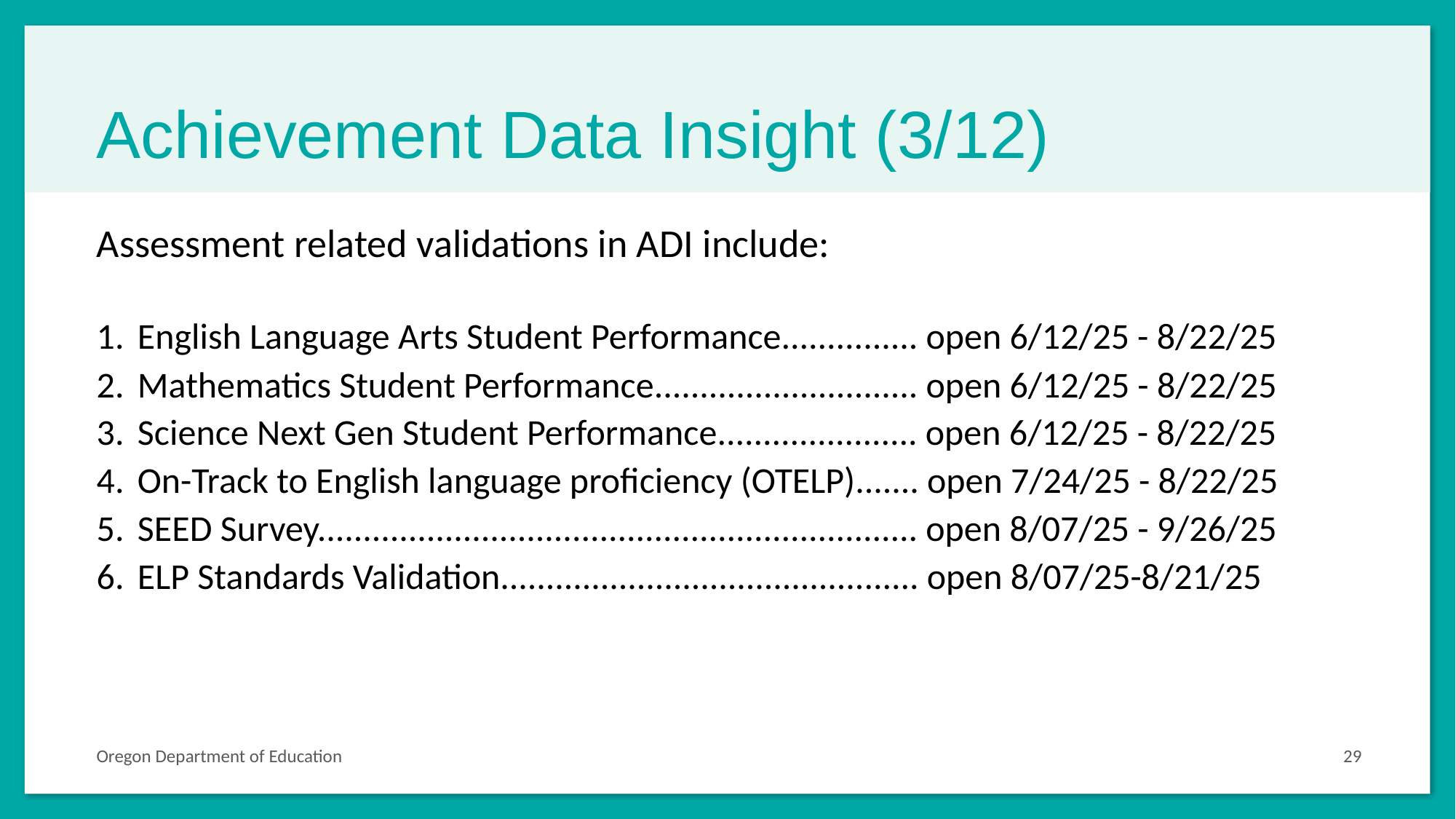

# Achievement Data Insight (3/12)
Assessment related validations in ADI include:

English Language Arts Student Performance............... open 6/12/25 - 8/22/25
Mathematics Student Performance............................. open 6/12/25 - 8/22/25
Science Next Gen Student Performance...................... open 6/12/25 - 8/22/25
On-Track to English language proficiency (OTELP)....... open 7/24/25 - 8/22/25
SEED Survey.................................................................. open 8/07/25 - 9/26/25
ELP Standards Validation.............................................. open 8/07/25-8/21/25
29